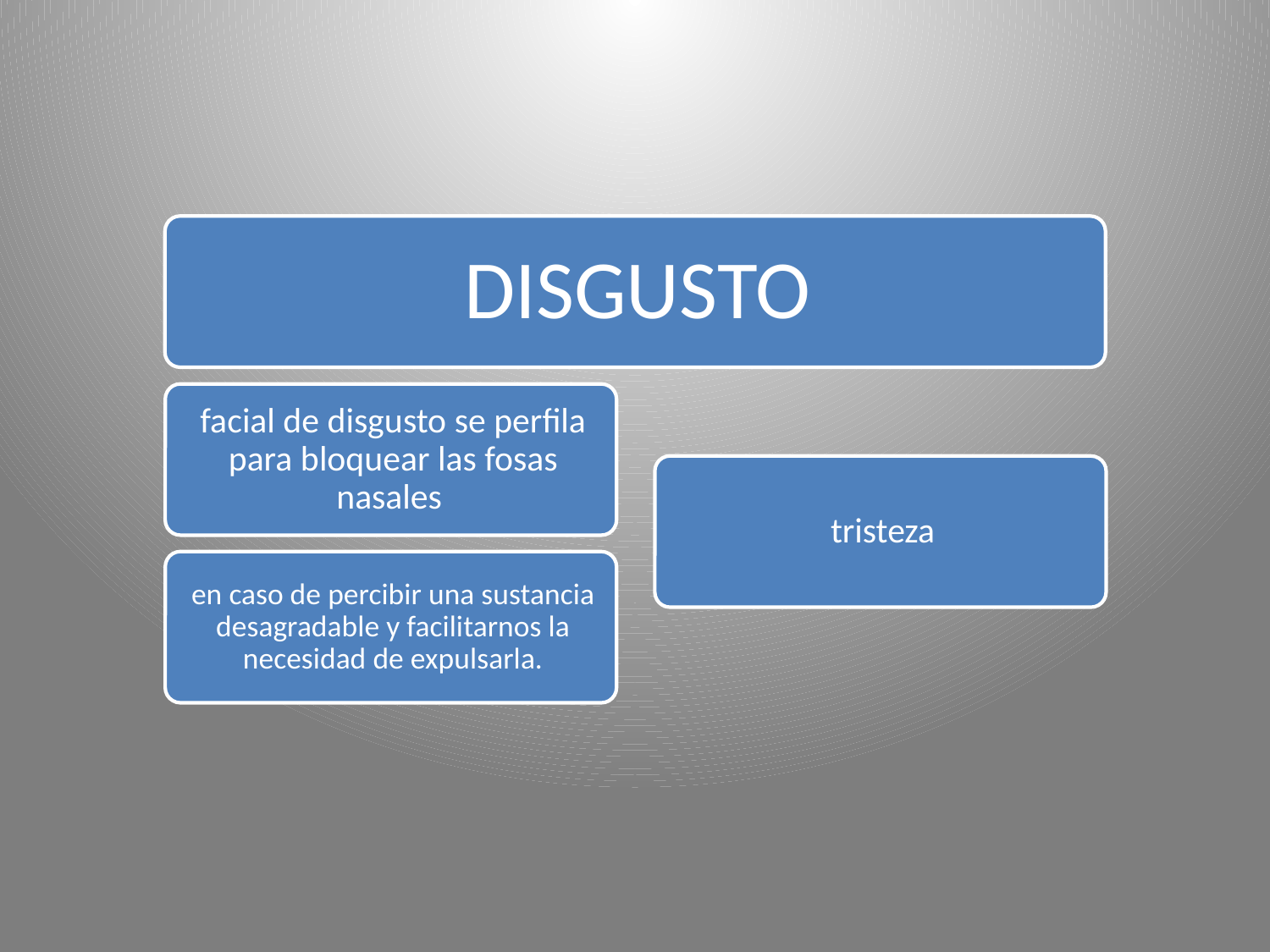

DISGUSTO
facial de disgusto se perfila para bloquear las fosas nasales
en caso de percibir una sustancia desagradable y facilitarnos la necesidad de expulsarla.
tristeza